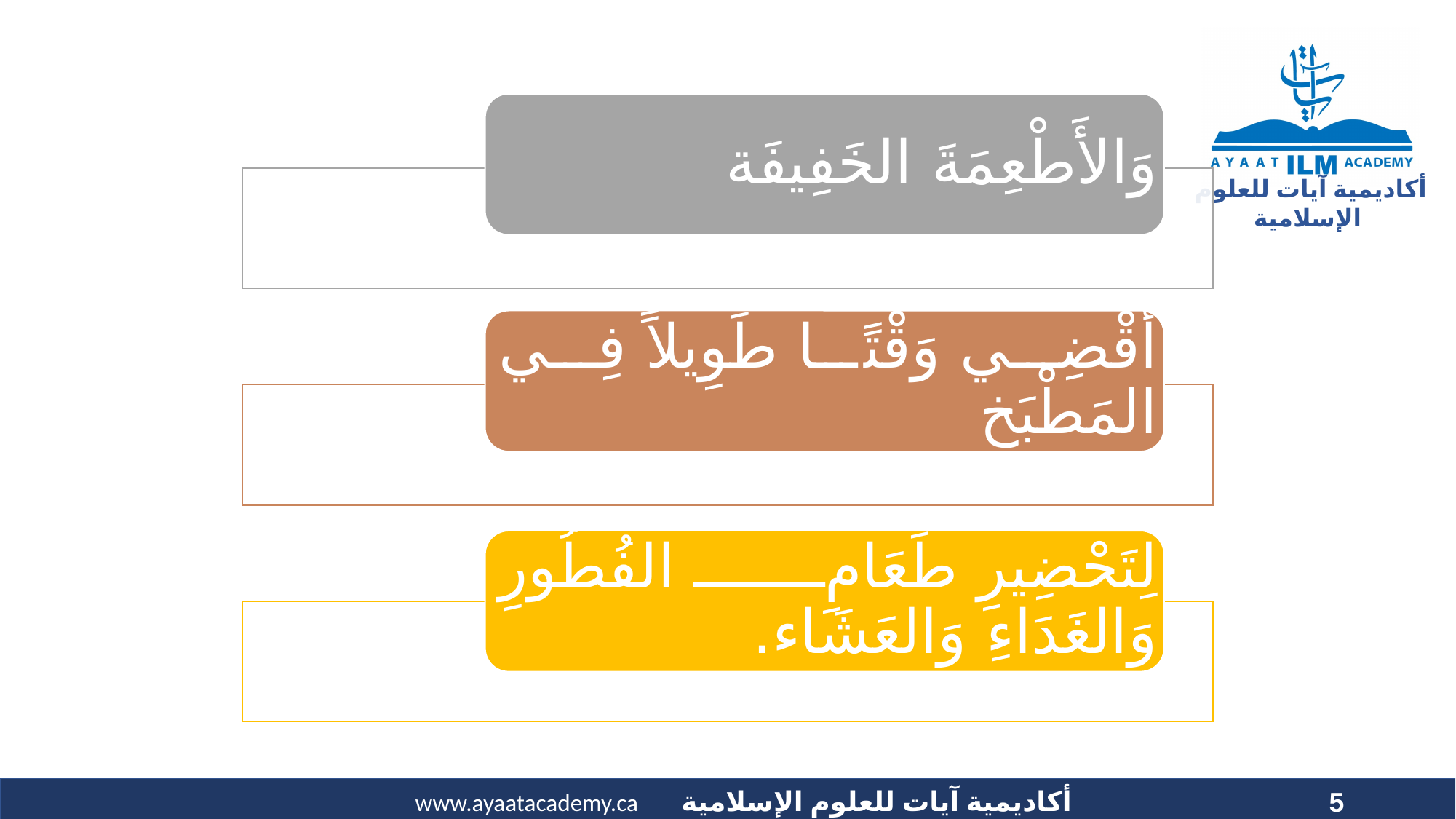

وَالأَطْعِمَةَ الخَفِيفَة
أَقْضِي وَقْتًا طَوِيلاً فِي المَطْبَخ
لِتَحْضِيرِ طَعَامِ الفُطُورِ وَالغَدَاءِ وَالعَشَاء.
5